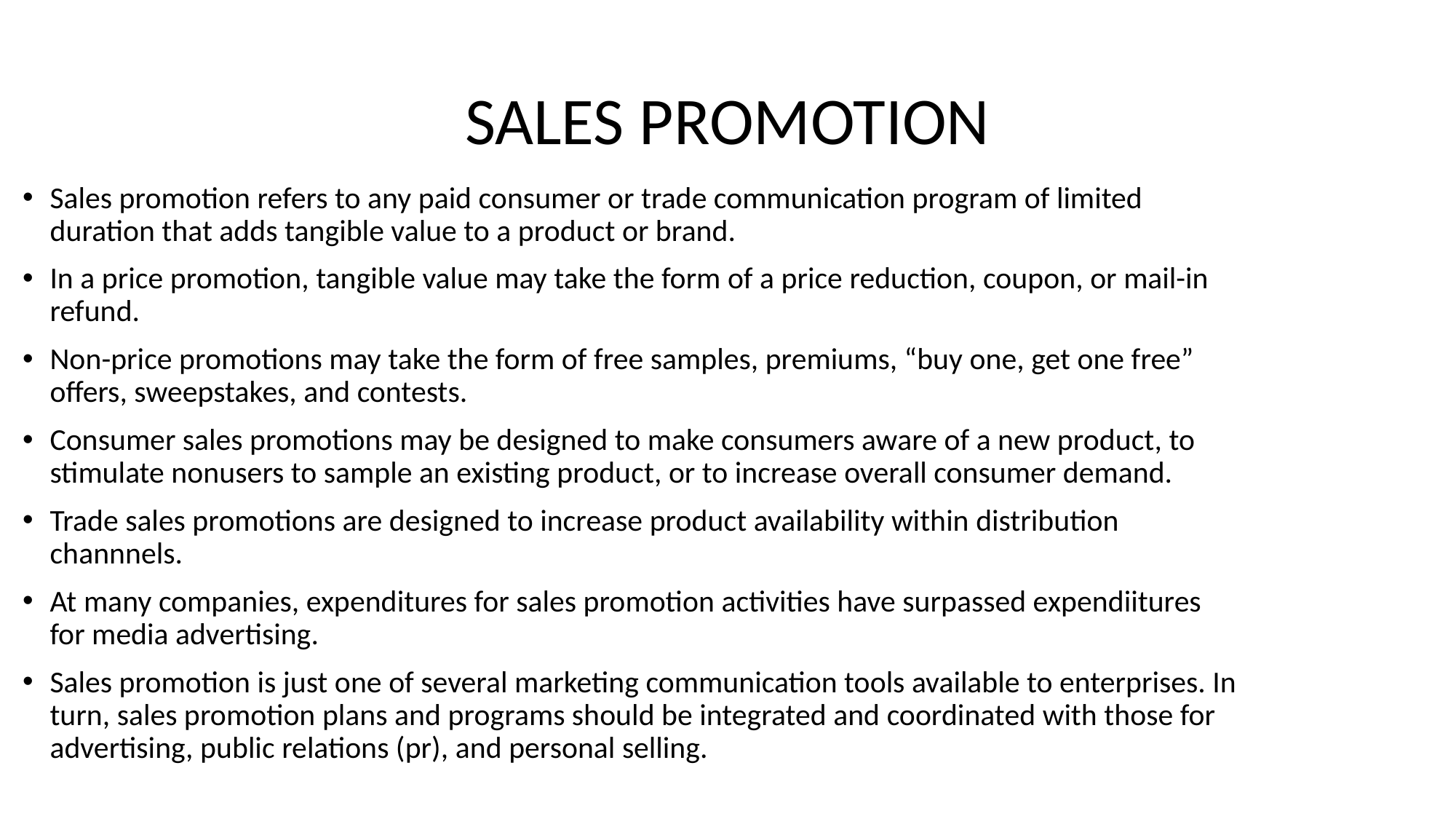

# SALES PROMOTION
Sales promotion refers to any paid consumer or trade communication program of limited duration that adds tangible value to a product or brand.
In a price promotion, tangible value may take the form of a price reduction, coupon, or mail-in refund.
Non-price promotions may take the form of free samples, premiums, “buy one, get one free” offers, sweepstakes, and contests.
Consumer sales promotions may be designed to make consumers aware of a new product, to stimulate nonusers to sample an existing product, or to increase overall consumer demand.
Trade sales promotions are designed to increase product availability within distribution channnels.
At many companies, expenditures for sales promotion activities have surpassed expendiitures for media advertising.
Sales promotion is just one of several marketing communication tools available to enterprises. In turn, sales promotion plans and programs should be integrated and coordinated with those for advertising, public relations (pr), and personal selling.